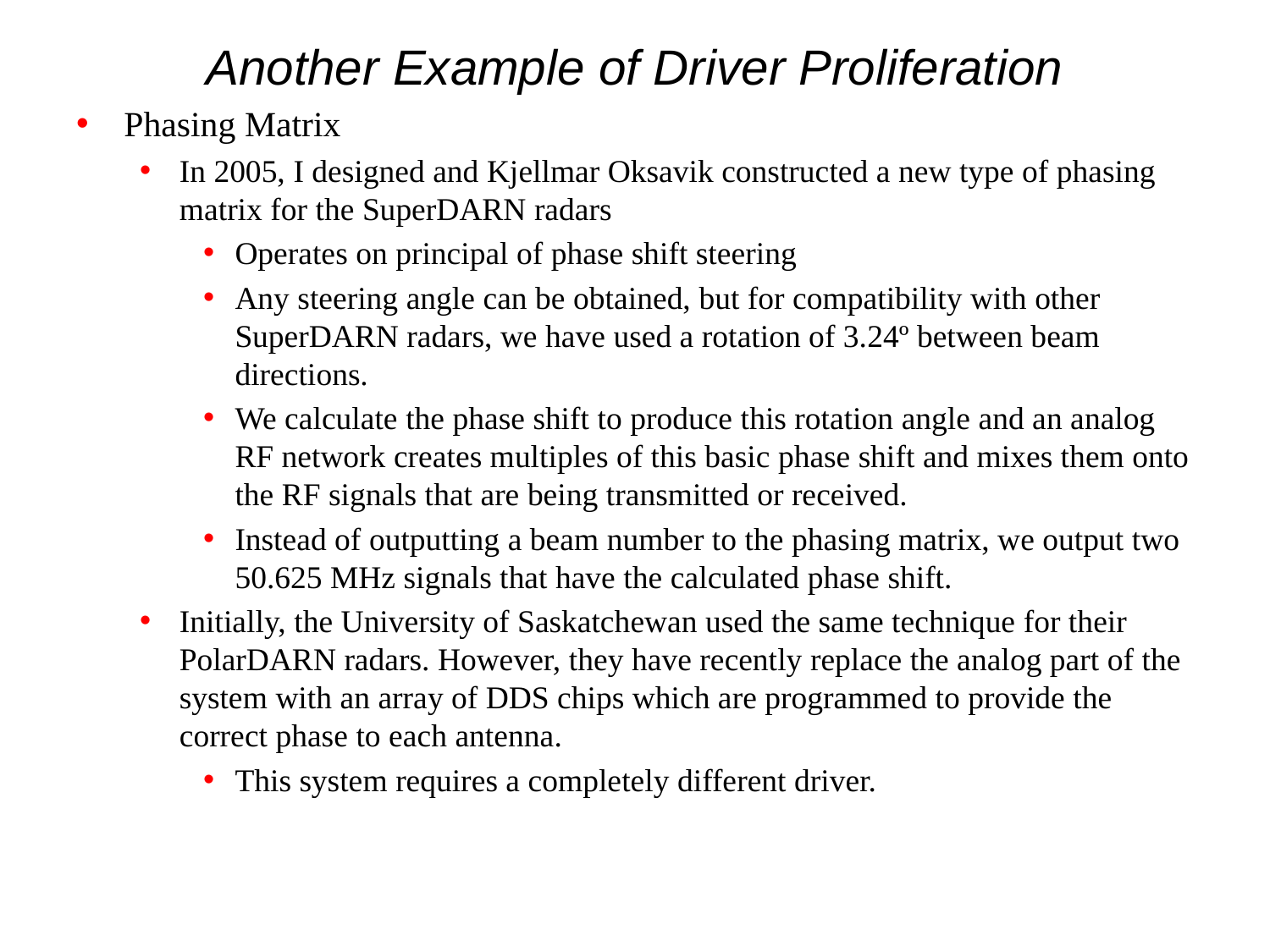

# Another Example of Driver Proliferation
Phasing Matrix
In 2005, I designed and Kjellmar Oksavik constructed a new type of phasing matrix for the SuperDARN radars
Operates on principal of phase shift steering
Any steering angle can be obtained, but for compatibility with other SuperDARN radars, we have used a rotation of 3.24º between beam directions.
We calculate the phase shift to produce this rotation angle and an analog RF network creates multiples of this basic phase shift and mixes them onto the RF signals that are being transmitted or received.
Instead of outputting a beam number to the phasing matrix, we output two 50.625 MHz signals that have the calculated phase shift.
Initially, the University of Saskatchewan used the same technique for their PolarDARN radars. However, they have recently replace the analog part of the system with an array of DDS chips which are programmed to provide the correct phase to each antenna.
This system requires a completely different driver.